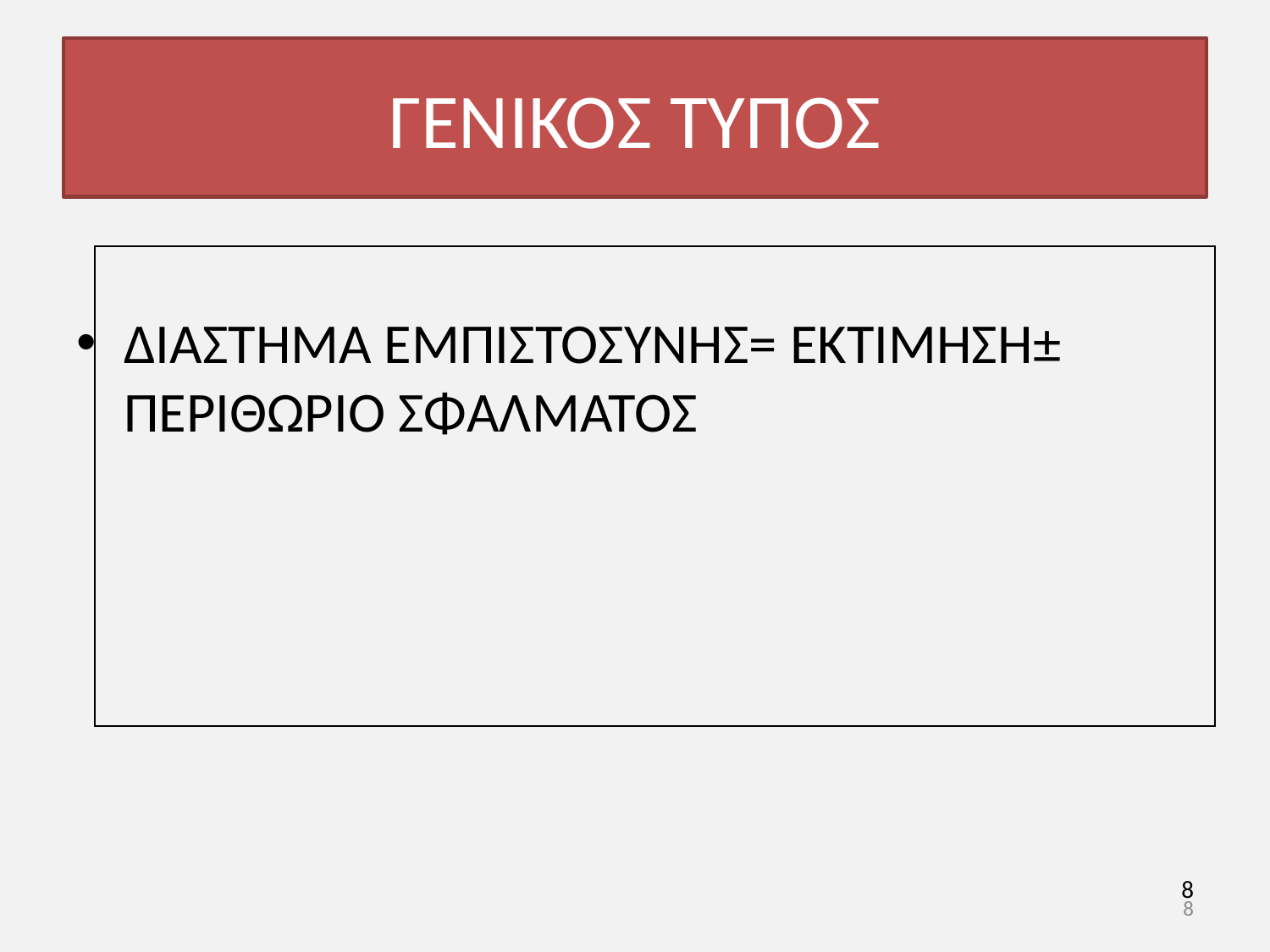

# ΓΕΝΙΚΟΣ ΤΥΠΟΣ

ΔΙΑΣΤΗΜΑ ΕΜΠΙΣΤΟΣΥΝΗΣ= ΕΚΤΙΜΗΣΗ± ΠΕΡΙΘΩΡΙΟ ΣΦΑΛΜΑΤΟΣ

8
8